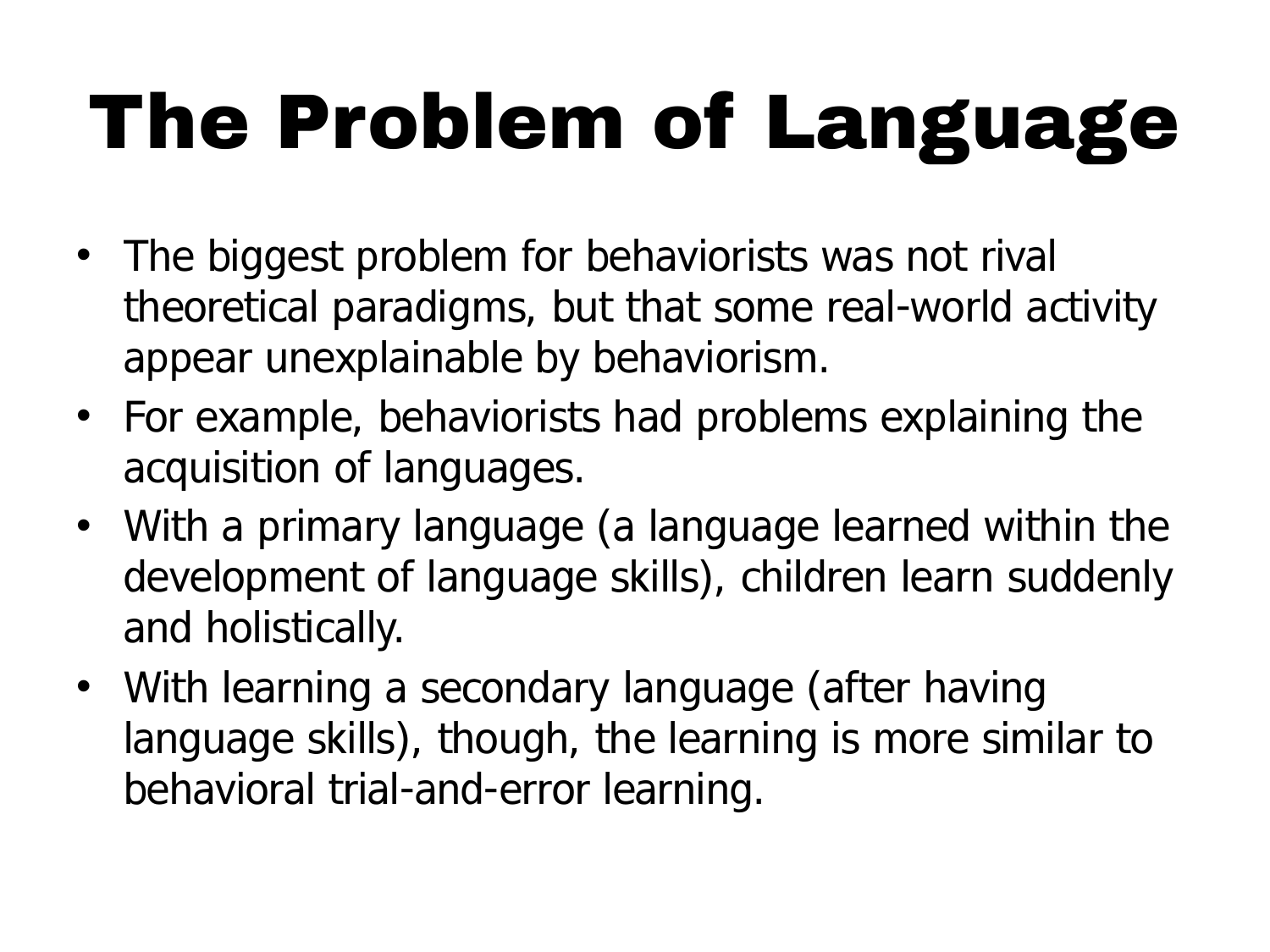

# The Problem of Language
The biggest problem for behaviorists was not rival theoretical paradigms, but that some real-world activity appear unexplainable by behaviorism.
For example, behaviorists had problems explaining the acquisition of languages.
With a primary language (a language learned within the development of language skills), children learn suddenly and holistically.
With learning a secondary language (after having language skills), though, the learning is more similar to behavioral trial-and-error learning.